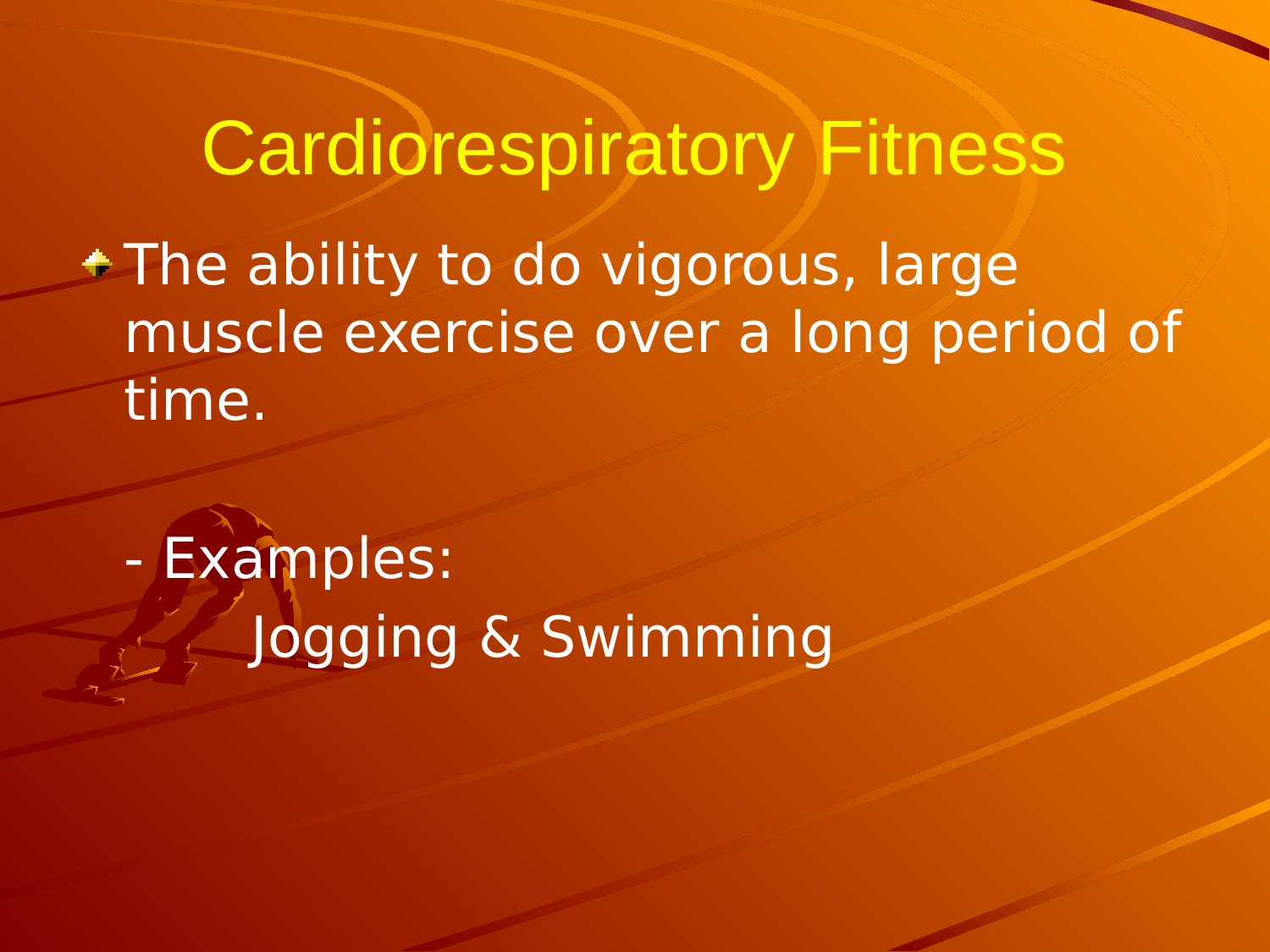

# Cardiorespiratory Fitness
The ability to do vigorous, large muscle exercise over a long period of time.

	- Examples:
		Jogging & Swimming